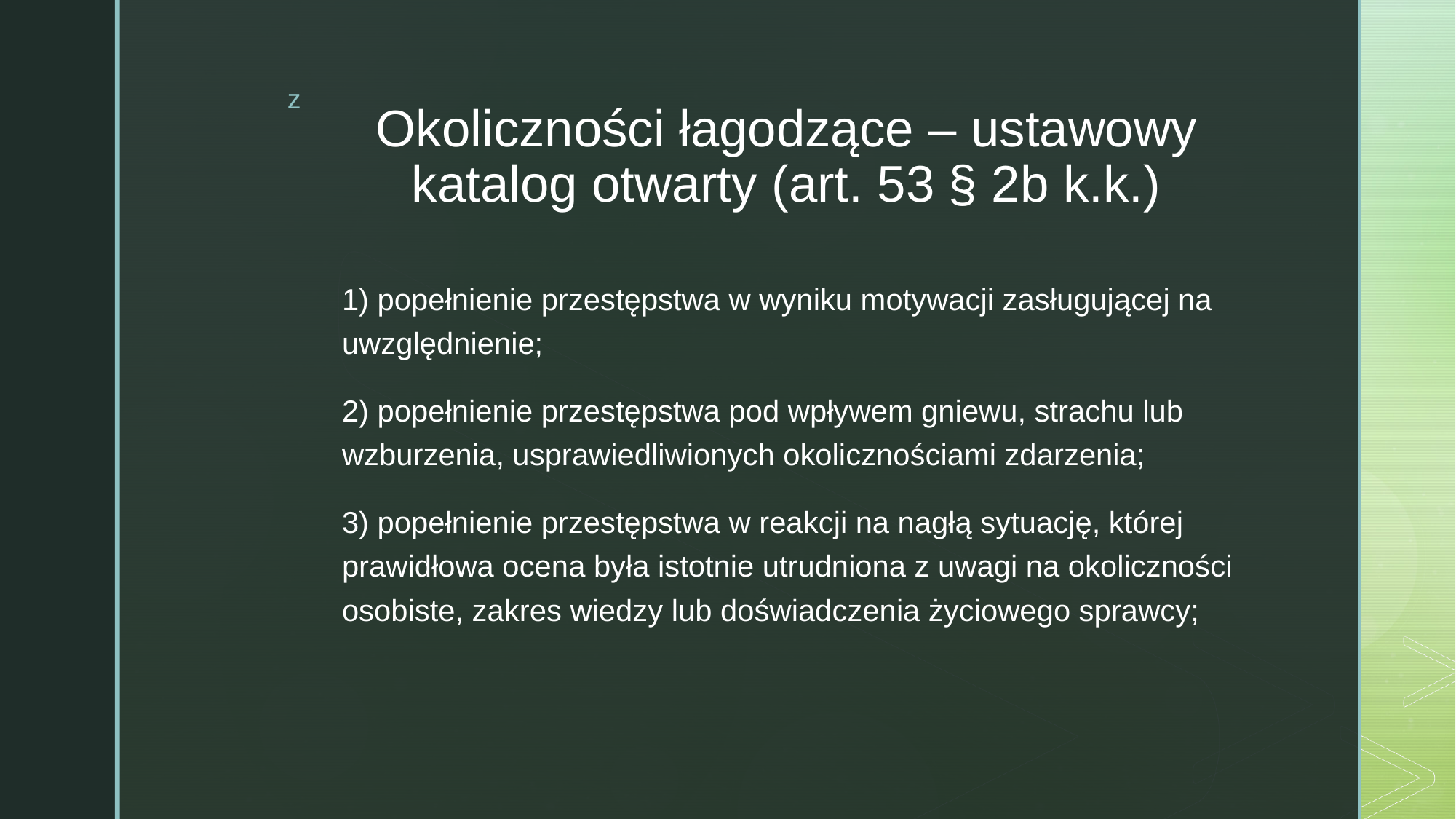

# Okoliczności łagodzące – ustawowy katalog otwarty (art. 53 § 2b k.k.)
1) popełnienie przestępstwa w wyniku motywacji zasługującej na uwzględnienie;
2) popełnienie przestępstwa pod wpływem gniewu, strachu lub wzburzenia, usprawiedliwionych okolicznościami zdarzenia;
3) popełnienie przestępstwa w reakcji na nagłą sytuację, której prawidłowa ocena była istotnie utrudniona z uwagi na okoliczności osobiste, zakres wiedzy lub doświadczenia życiowego sprawcy;